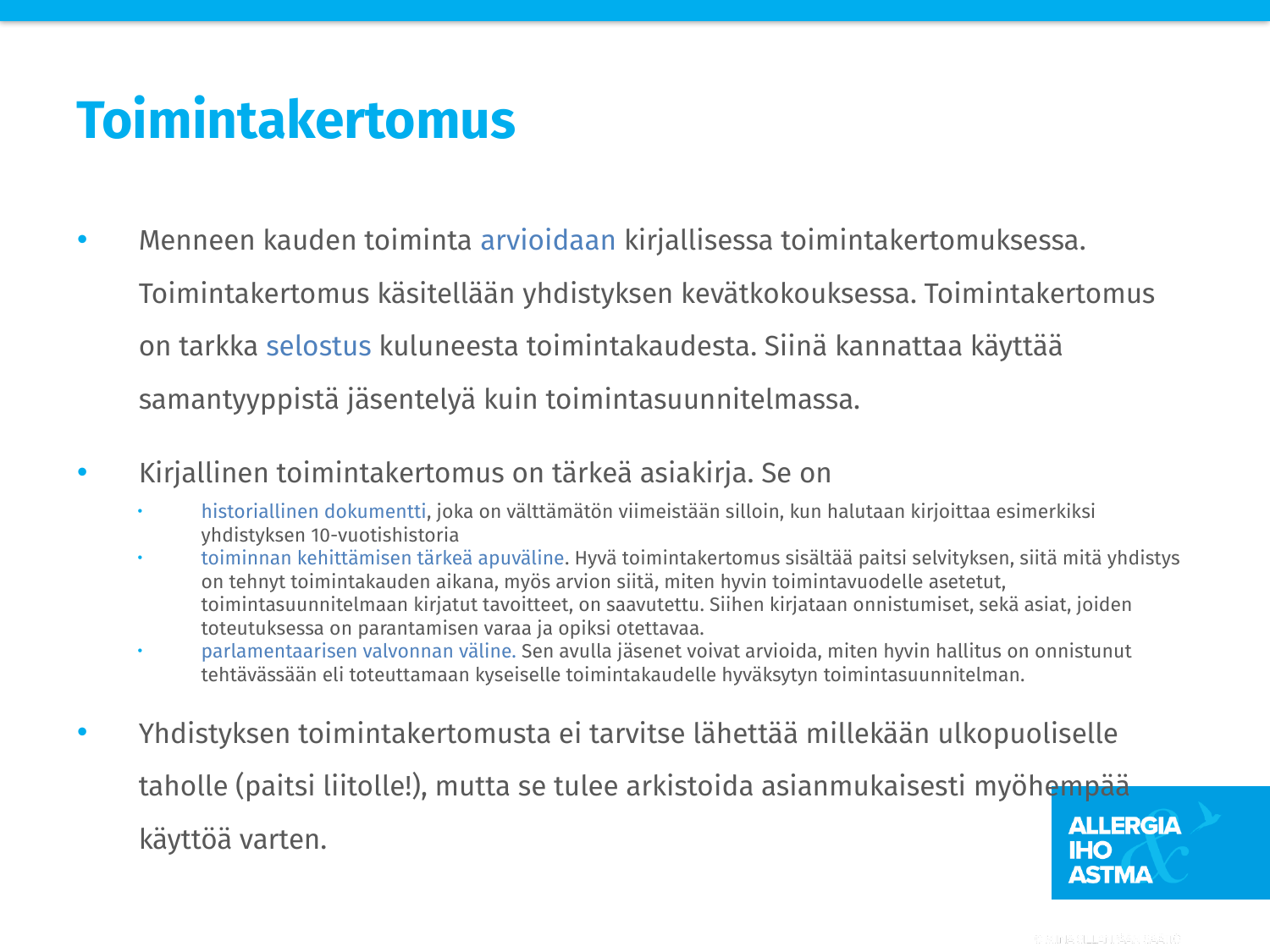

# Toimintakertomus
Menneen kauden toiminta arvioidaan kirjallisessa toimintakertomuksessa. Toimintakertomus käsitellään yhdistyksen kevätkokouksessa. Toimintakertomus on tarkka selostus kuluneesta toimintakaudesta. Siinä kannattaa käyttää samantyyppistä jäsentelyä kuin toimintasuunnitelmassa.
Kirjallinen toimintakertomus on tärkeä asiakirja. Se on
historiallinen dokumentti, joka on välttämätön viimeistään silloin, kun halutaan kirjoittaa esimerkiksi yhdistyksen 10-vuotishistoria
toiminnan kehittämisen tärkeä apuväline. Hyvä toimintakertomus sisältää paitsi selvityksen, siitä mitä yhdistys on tehnyt toimintakauden aikana, myös arvion siitä, miten hyvin toimintavuodelle asetetut, toimintasuunnitelmaan kirjatut tavoitteet, on saavutettu. Siihen kirjataan onnistumiset, sekä asiat, joiden toteutuksessa on parantamisen varaa ja opiksi otettavaa.
parlamentaarisen valvonnan väline. Sen avulla jäsenet voivat arvioida, miten hyvin hallitus on onnistunut tehtävässään eli toteuttamaan kyseiselle toimintakaudelle hyväksytyn toimintasuunnitelman.
Yhdistyksen toimintakertomusta ei tarvitse lähettää millekään ulkopuoliselle taholle (paitsi liitolle!), mutta se tulee arkistoida asianmukaisesti myöhempää käyttöä varten.